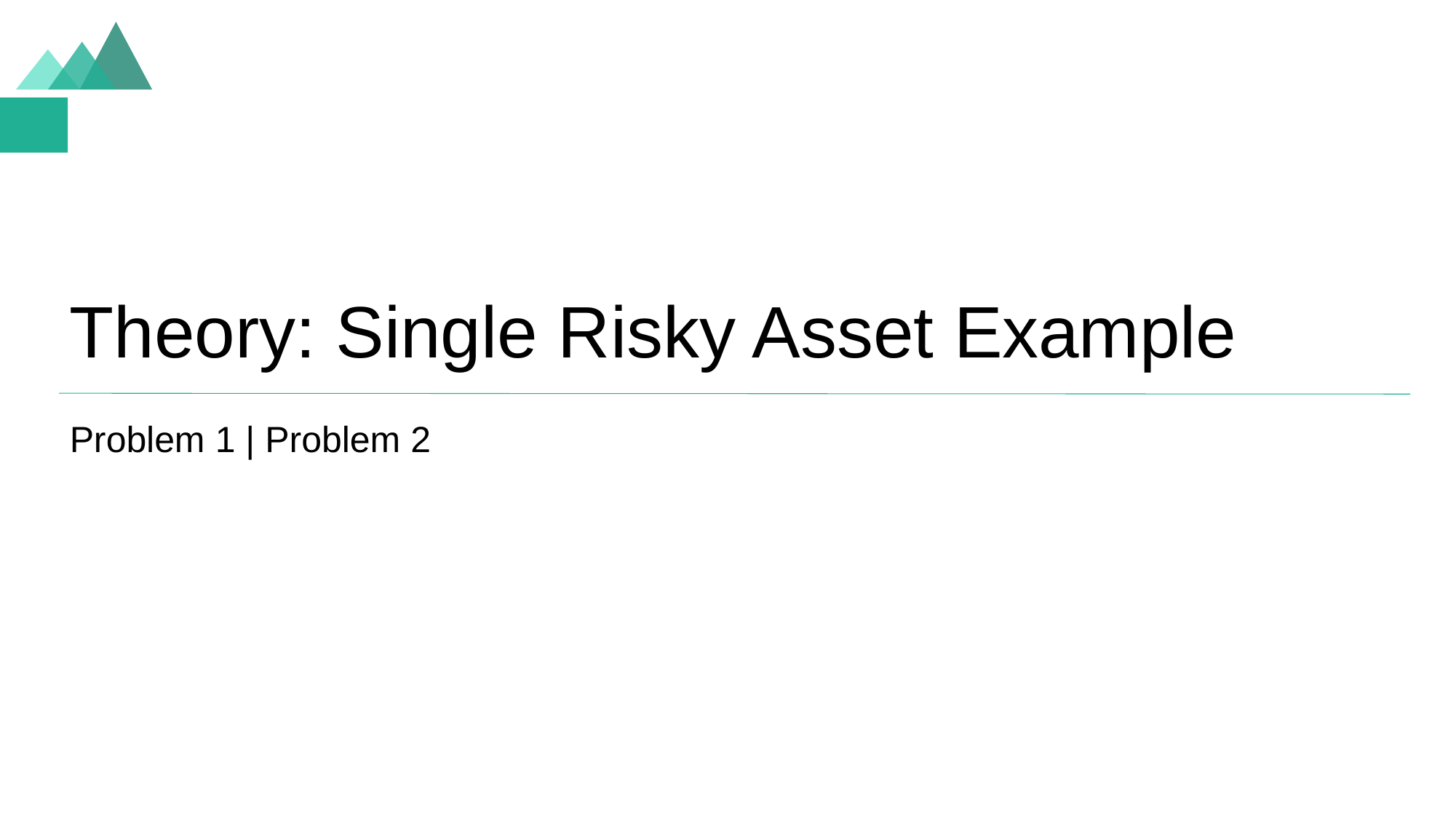

Theory: Single Risky Asset Example
Problem 1 | Problem 2